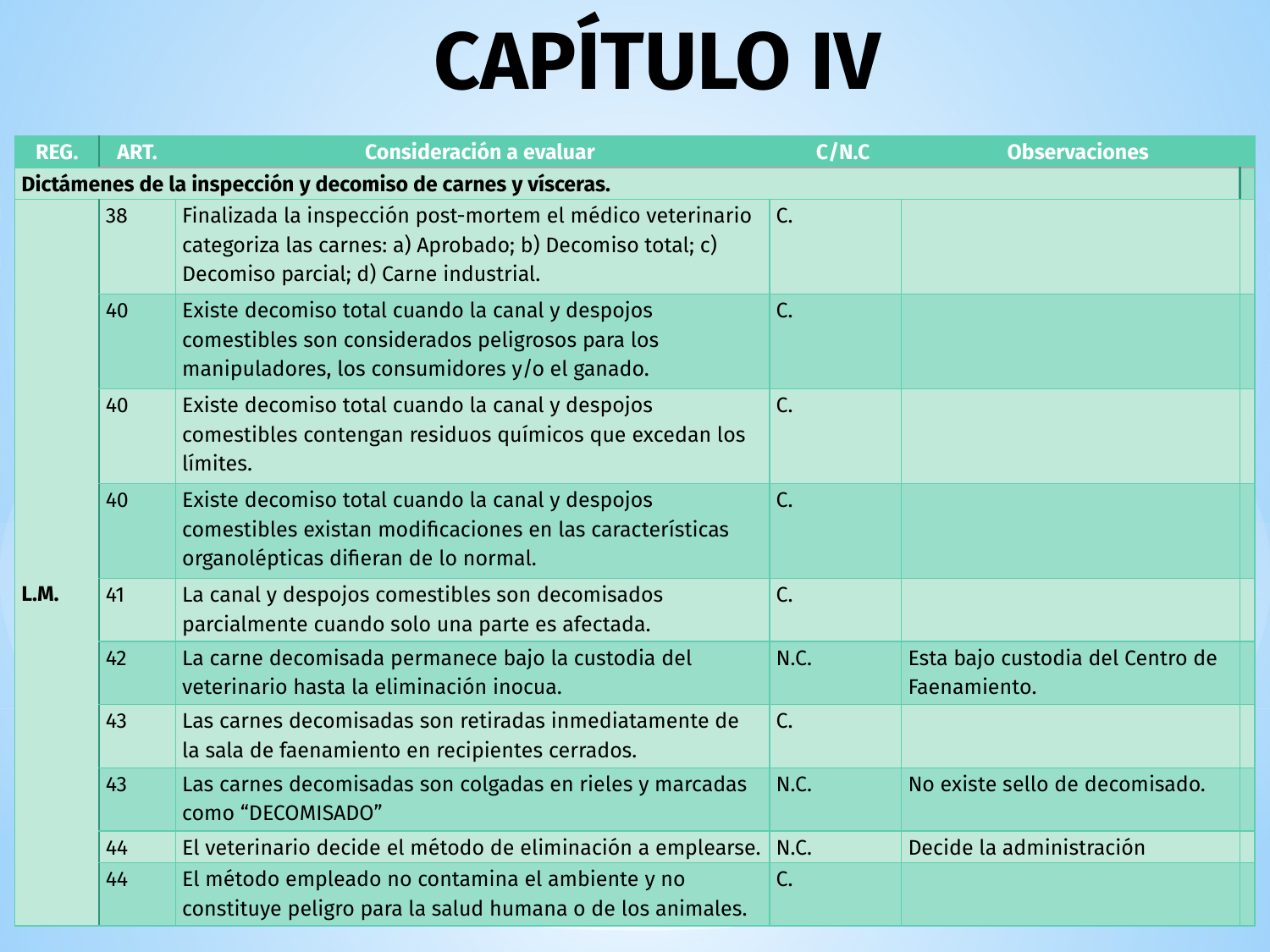

# CAPÍTULO IV
| REG. | ART. | Consideración a evaluar |  | C/N.C | Observaciones |  |
| --- | --- | --- | --- | --- | --- | --- |
| Dictámenes de la inspección y decomiso de carnes y vísceras. |  |  |  |  |  |  |
| L.M. | 38 | Finalizada la inspección post-mortem el médico veterinario categoriza las carnes: a) Aprobado; b) Decomiso total; c) Decomiso parcial; d) Carne industrial. | C. |  |  |  |
|  | 40 | Existe decomiso total cuando la canal y despojos comestibles son considerados peligrosos para los manipuladores, los consumidores y/o el ganado. | C. |  |  |  |
|  | 40 | Existe decomiso total cuando la canal y despojos comestibles contengan residuos químicos que excedan los límites. | C. |  |  |  |
|  | 40 | Existe decomiso total cuando la canal y despojos comestibles existan modificaciones en las características organolépticas difieran de lo normal. | C. |  |  |  |
|  | 41 | La canal y despojos comestibles son decomisados parcialmente cuando solo una parte es afectada. | C. |  |  |  |
|  | 42 | La carne decomisada permanece bajo la custodia del veterinario hasta la eliminación inocua. | N.C. |  | Esta bajo custodia del Centro de Faenamiento. |  |
|  | 43 | Las carnes decomisadas son retiradas inmediatamente de la sala de faenamiento en recipientes cerrados. | C. |  |  |  |
|  | 43 | Las carnes decomisadas son colgadas en rieles y marcadas como “DECOMISADO” | N.C. |  | No existe sello de decomisado. |  |
|  | 44 | El veterinario decide el método de eliminación a emplearse. | N.C. |  | Decide la administración |  |
|  | 44 | El método empleado no contamina el ambiente y no constituye peligro para la salud humana o de los animales. | C. |  |  |  |